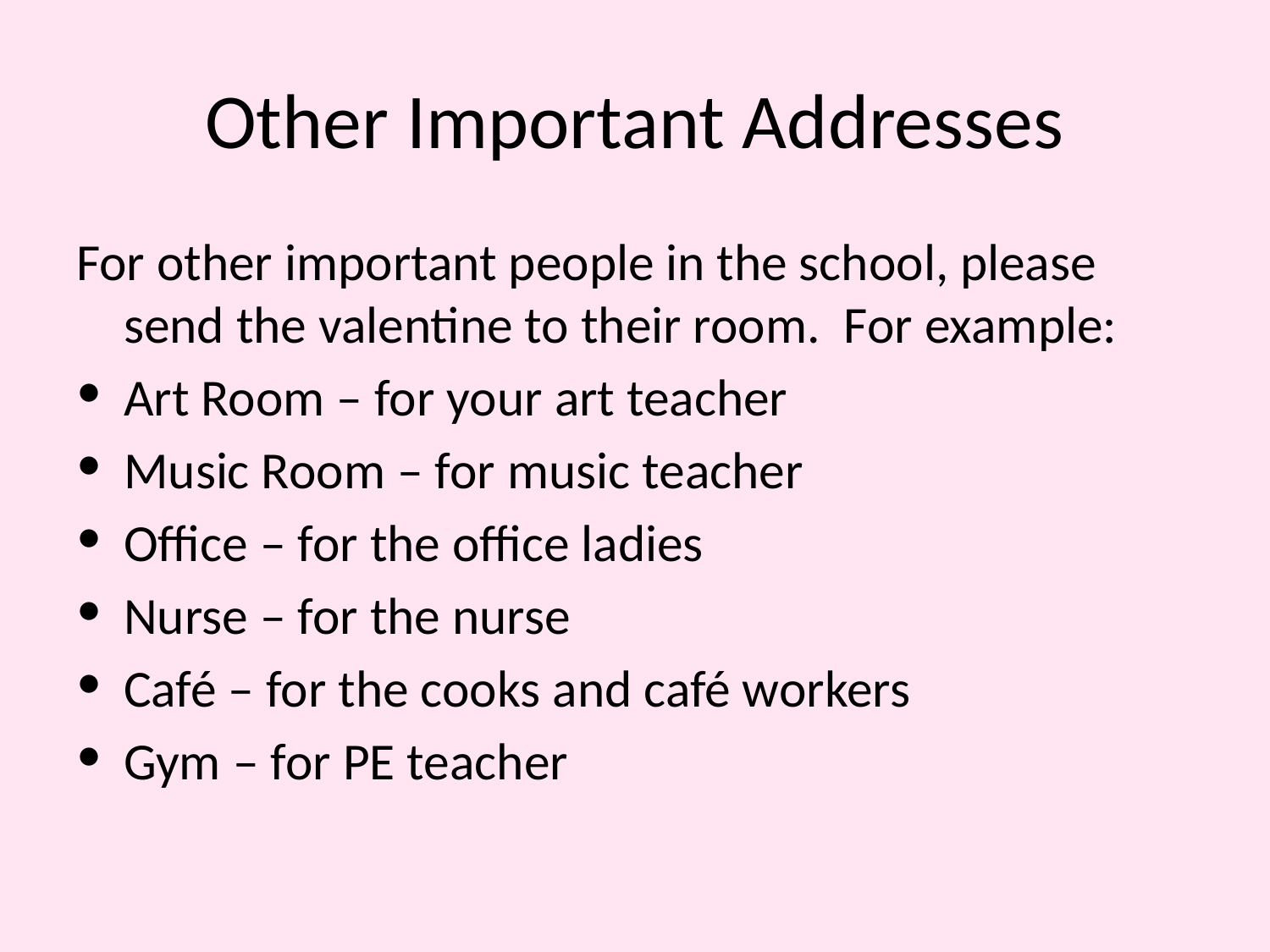

# Other Important Addresses
For other important people in the school, please send the valentine to their room.  For example:
Art Room – for your art teacher
Music Room – for music teacher
Office – for the office ladies
Nurse – for the nurse
Café – for the cooks and café workers
Gym – for PE teacher